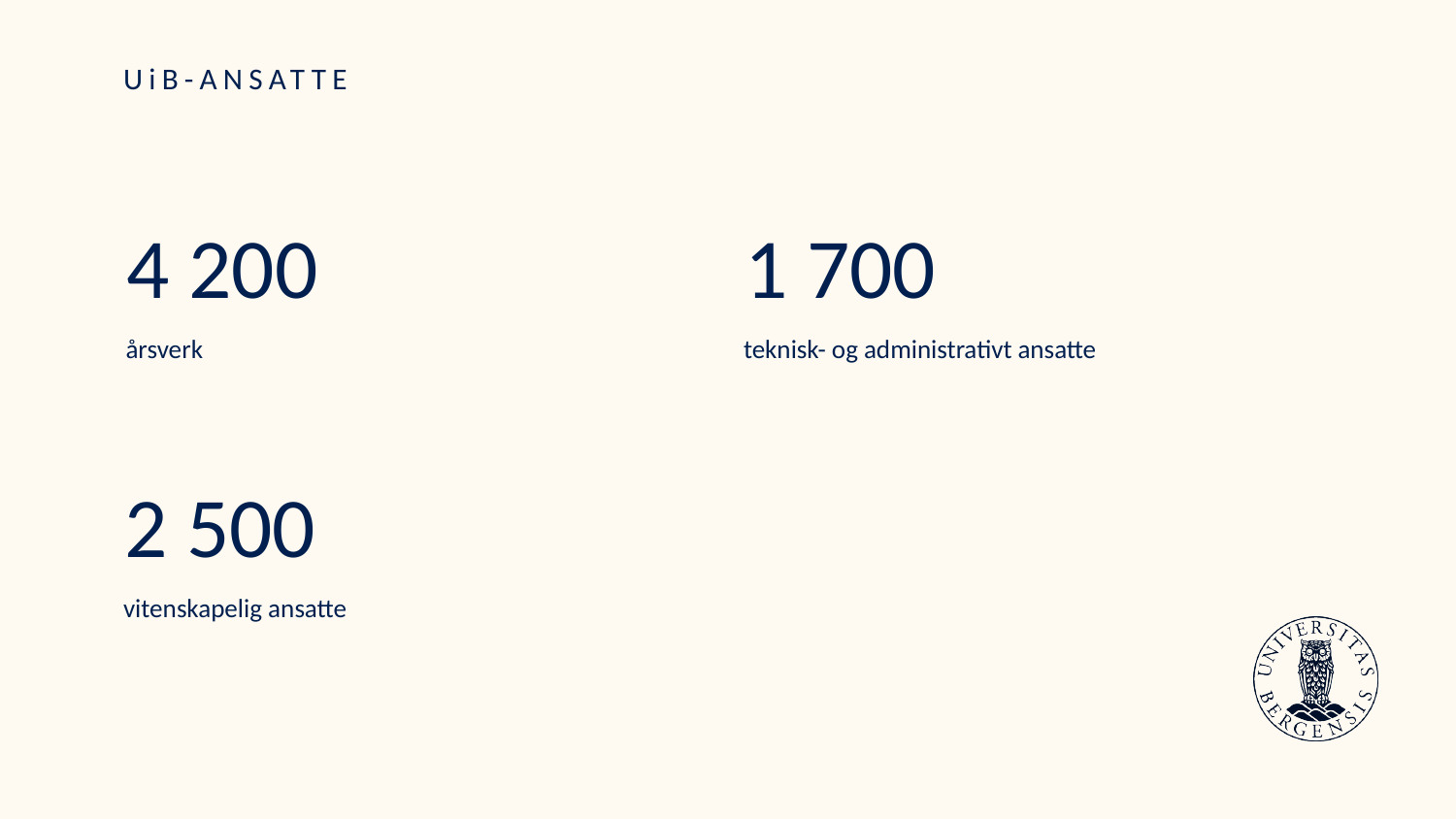

# UiB-ANSATTE

4 200
1 700
årsverk
teknisk- og administrativt ansatte
2 500
vitenskapelig ansatte